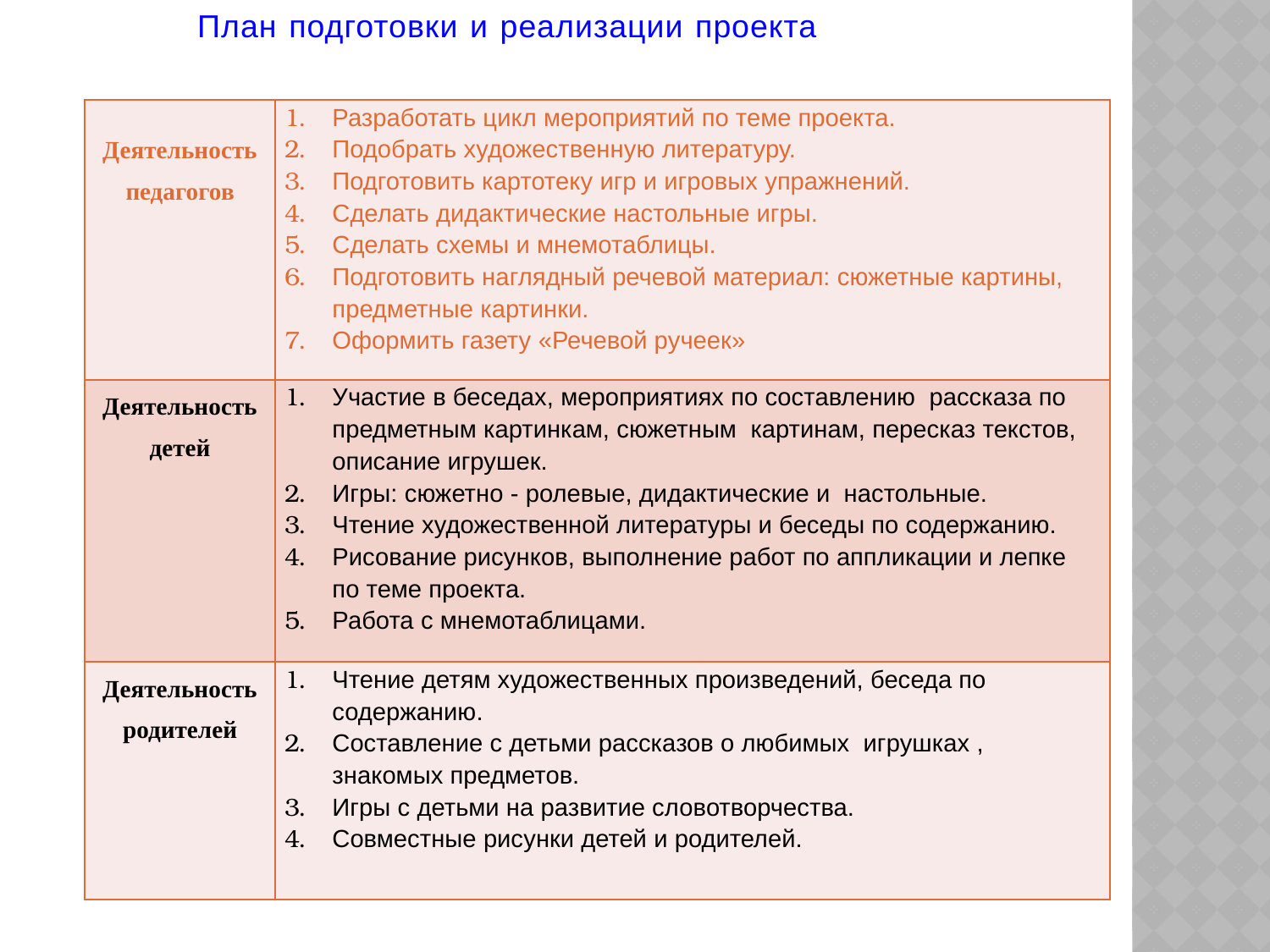

План подготовки и реализации проекта
| Деятельность педагогов | Разработать цикл мероприятий по теме проекта. Подобрать художественную литературу. Подготовить картотеку игр и игровых упражнений. Сделать дидактические настольные игры. Сделать схемы и мнемотаблицы. Подготовить наглядный речевой материал: сюжетные картины, предметные картинки. Оформить газету «Речевой ручеек» |
| --- | --- |
| Деятельность детей | Участие в беседах, мероприятиях по составлению рассказа по предметным картинкам, сюжетным картинам, пересказ текстов, описание игрушек. Игры: сюжетно - ролевые, дидактические и настольные. Чтение художественной литературы и беседы по содержанию. Рисование рисунков, выполнение работ по аппликации и лепке по теме проекта. Работа с мнемотаблицами. |
| Деятельность родителей | Чтение детям художественных произведений, беседа по содержанию. Составление с детьми рассказов о любимых игрушках , знакомых предметов. Игры с детьми на развитие словотворчества. Совместные рисунки детей и родителей. |
.